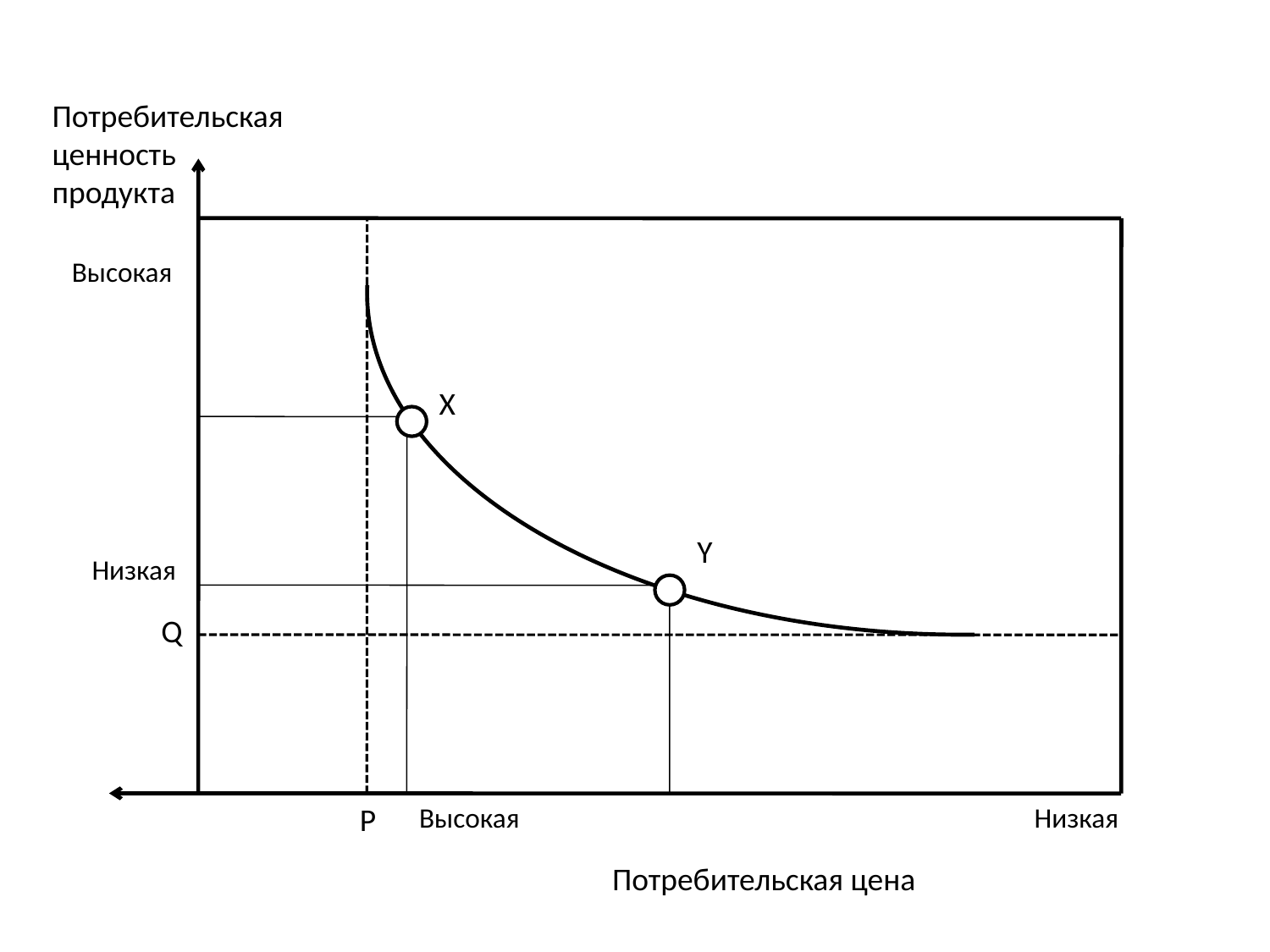

Потребительская ценность продукта
Высокая
Х

Y
Низкая

Q
P
Высокая
Низкая
Потребительская цена